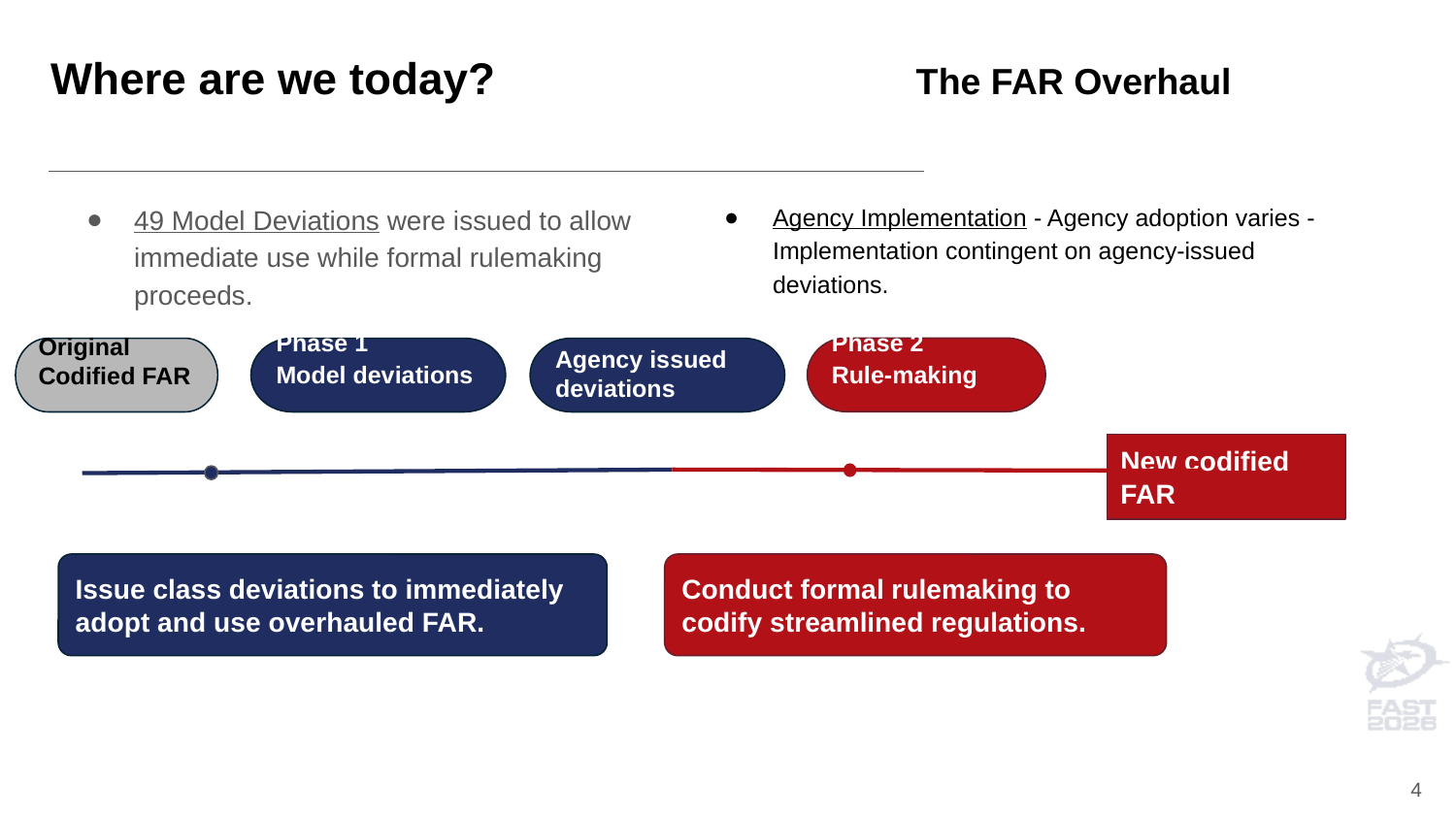

# Where are we today?                                         The FAR Overhaul
49 Model Deviations were issued to allow immediate use while formal rulemaking proceeds.

Agency Implementation - Agency adoption varies - Implementation contingent on agency-issued deviations.

Phase 2
Rule-making
                      Agency issued deviations

Original Codified FAR
Phase 1
Model deviations
New codified FAR

Issue class deviations to immediately adopt and use overhauled FAR.
Conduct formal rulemaking to codify streamlined regulations.
4